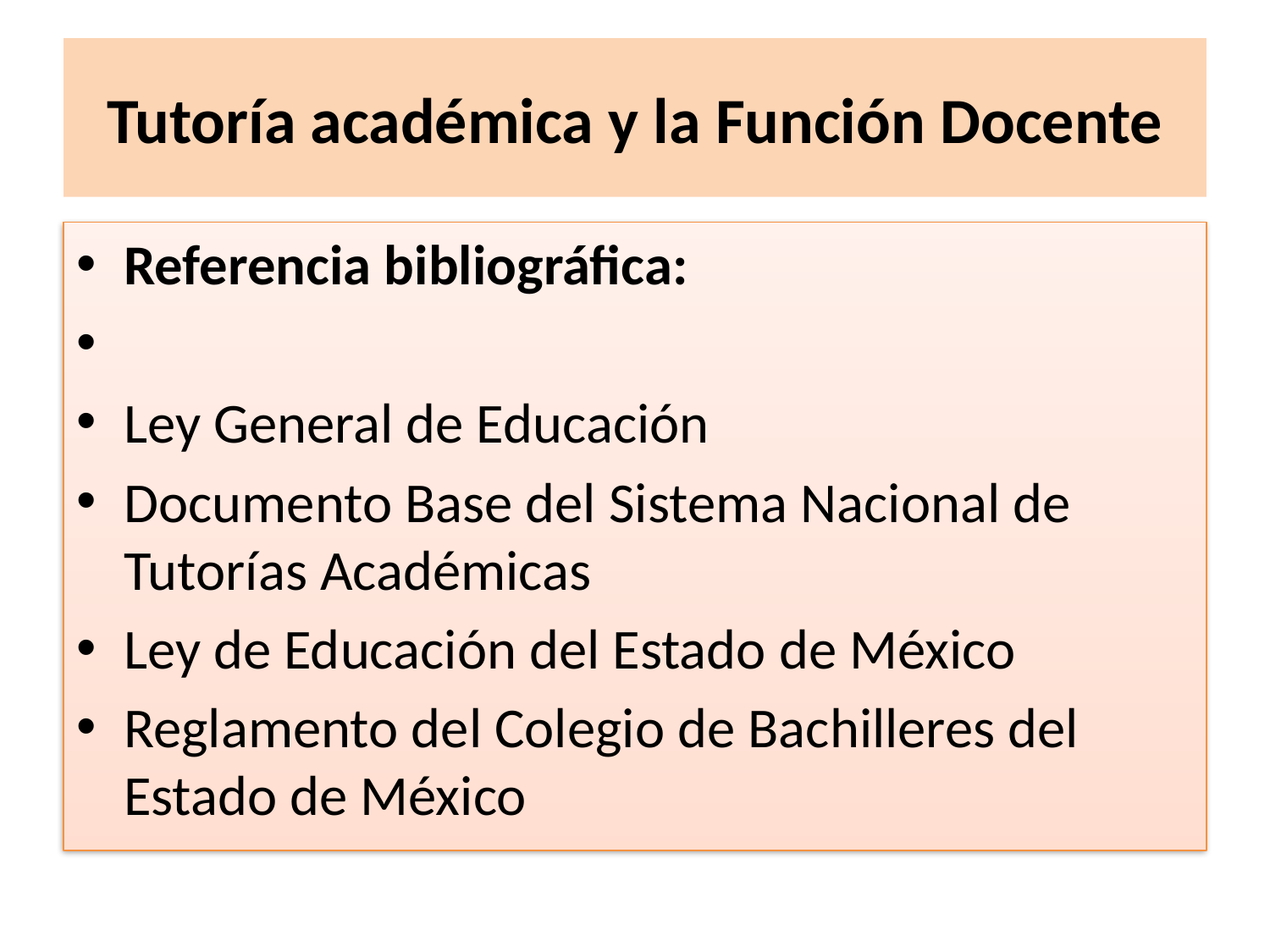

# Tutoría académica y la Función Docente
Referencia bibliográfica:

Ley General de Educación
Documento Base del Sistema Nacional de Tutorías Académicas
Ley de Educación del Estado de México
Reglamento del Colegio de Bachilleres del Estado de México